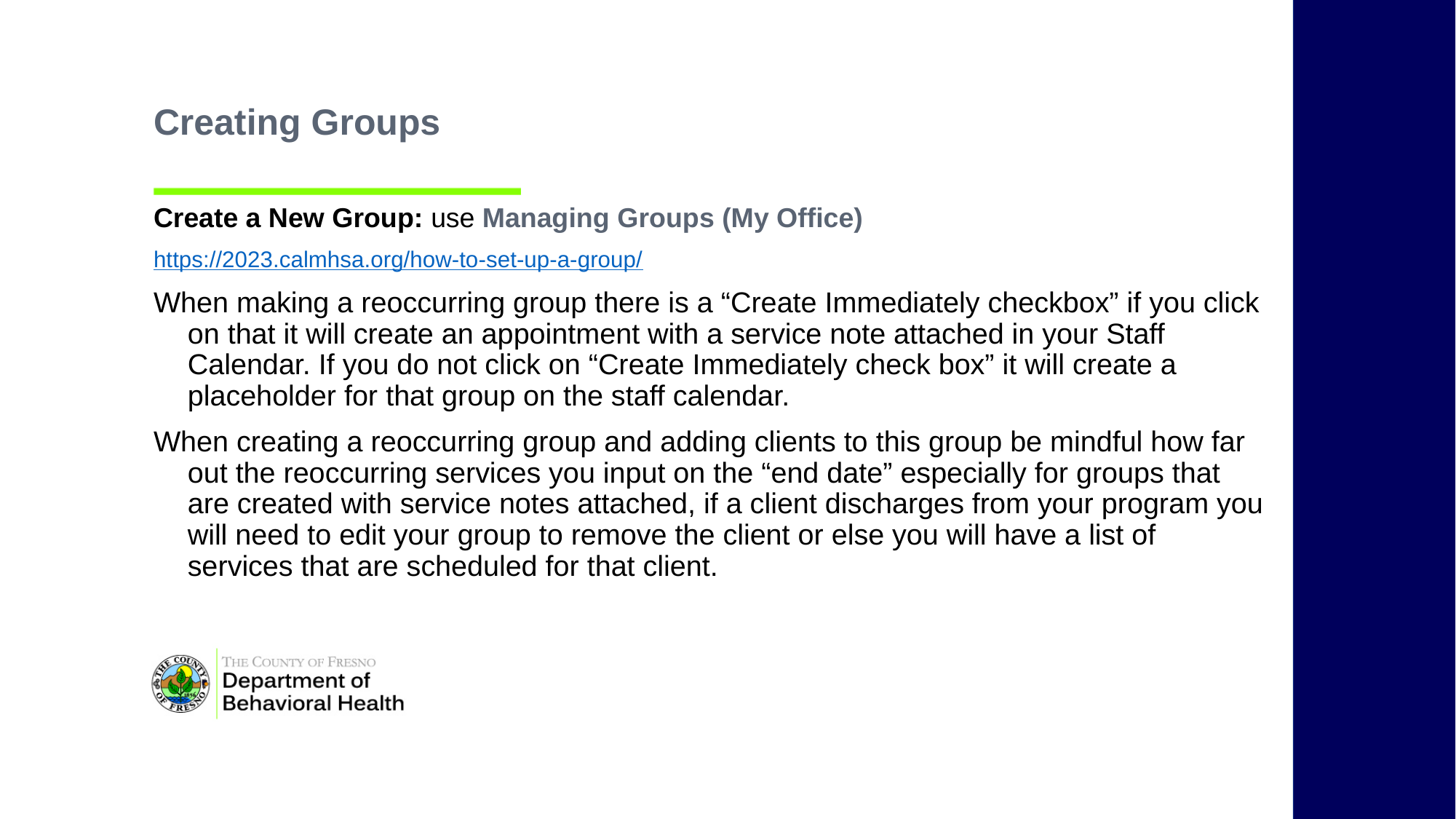

Creating Groups
Create a New Group: use Managing Groups (My Office)
https://2023.calmhsa.org/how-to-set-up-a-group/
When making a reoccurring group there is a “Create Immediately checkbox” if you click on that it will create an appointment with a service note attached in your Staff Calendar. If you do not click on “Create Immediately check box” it will create a placeholder for that group on the staff calendar.
When creating a reoccurring group and adding clients to this group be mindful how far out the reoccurring services you input on the “end date” especially for groups that are created with service notes attached, if a client discharges from your program you will need to edit your group to remove the client or else you will have a list of services that are scheduled for that client.